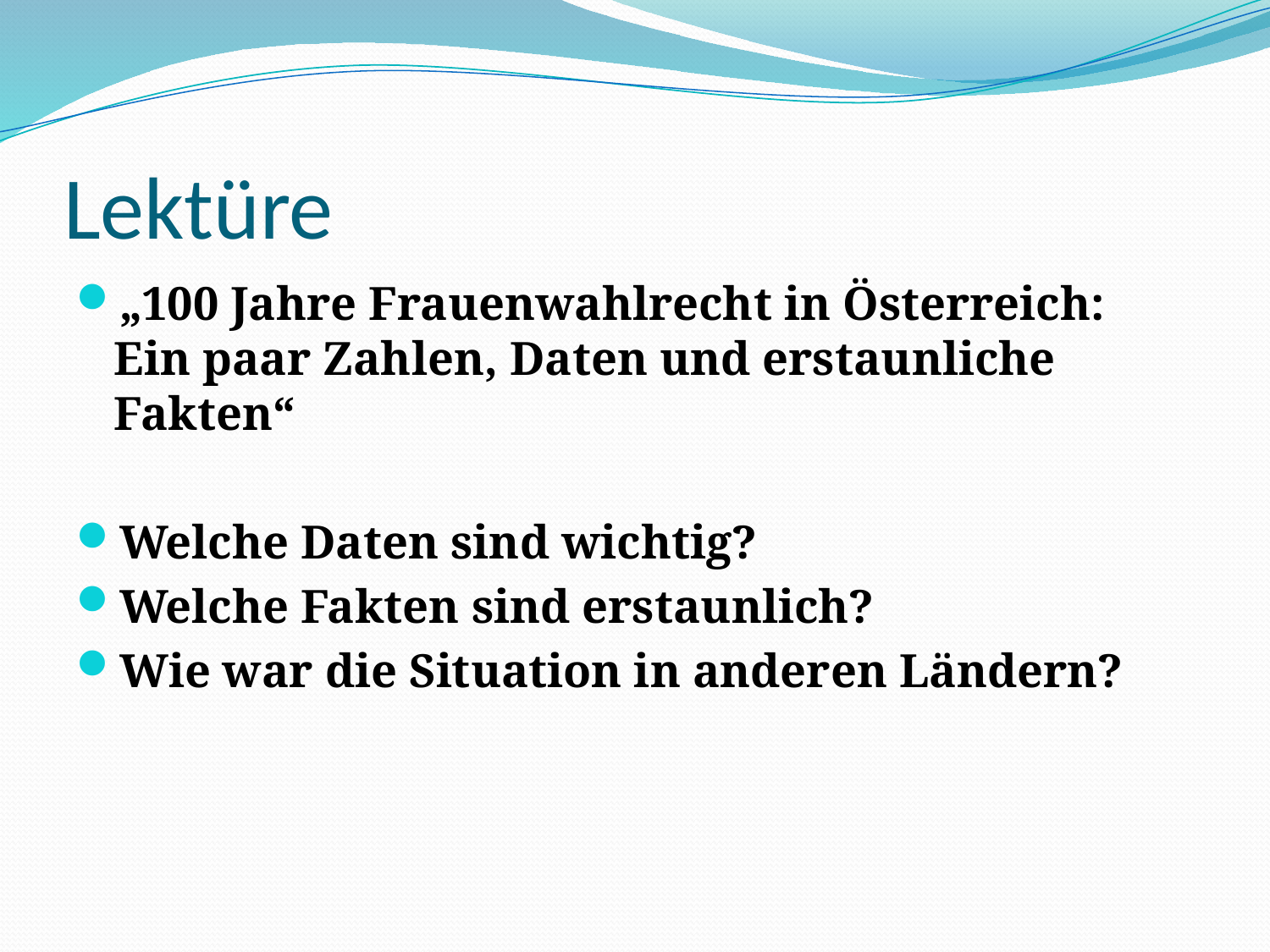

# Lektüre
„100 Jahre Frauenwahlrecht in Österreich: Ein paar Zahlen, Daten und erstaunliche Fakten“

Welche Daten sind wichtig?
Welche Fakten sind erstaunlich?
Wie war die Situation in anderen Ländern?